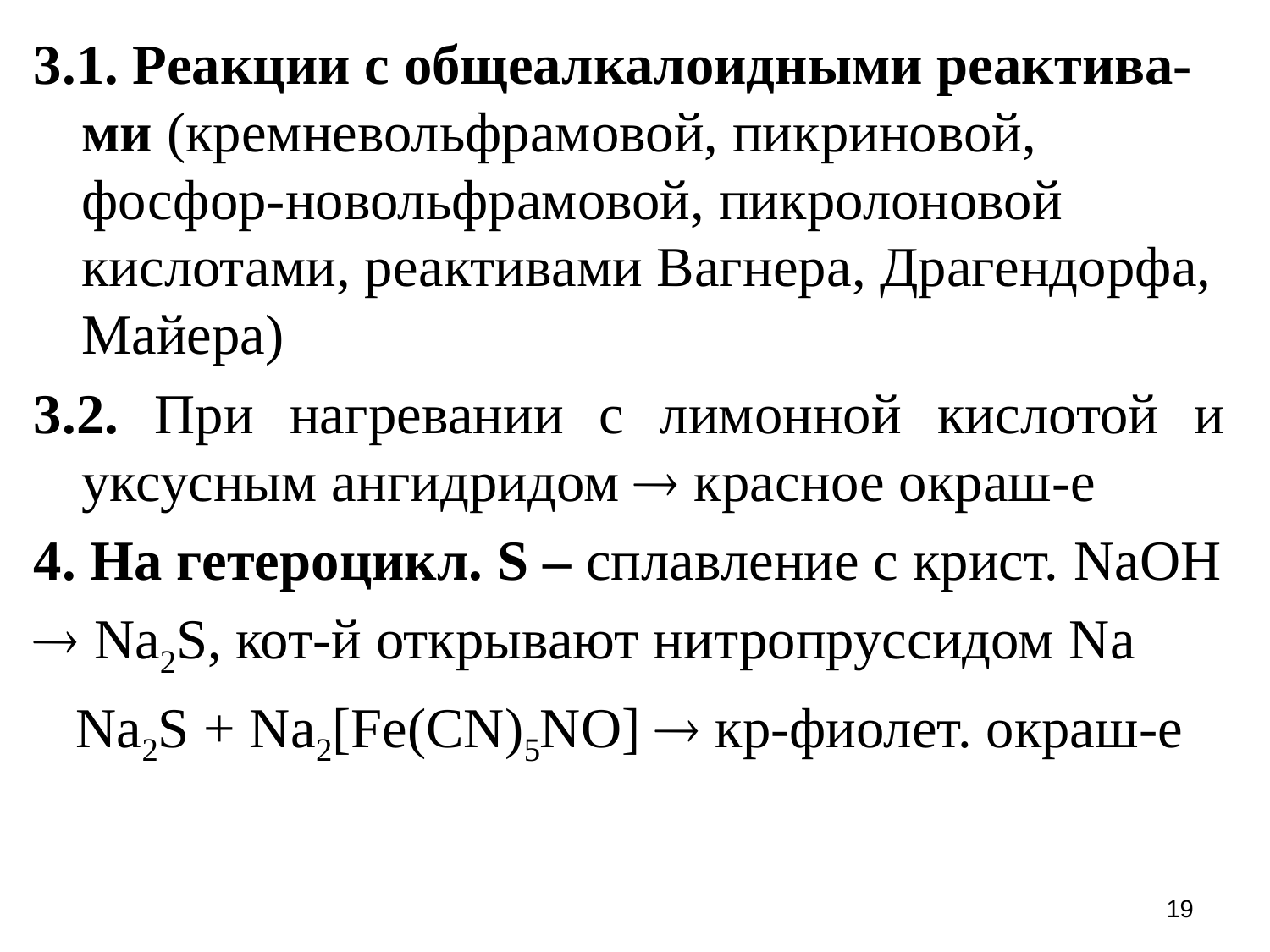

3.1. Реакции с общеалкалоидными реактива-ми (кремневольфрамовой, пикриновой, фосфор-новольфрамовой, пикролоновой кислотами, реактивами Вагнера, Драгендорфа, Майера)
3.2. При нагревании с лимонной кислотой и уксусным ангидридом → красное окраш-е
4. На гетероцикл. S – сплавление с крист. NaOH
→ Na2S, кот-й открывают нитропруссидом Na
Na2S + Na2[Fe(CN)5NO] → кр-фиолет. окраш-е
19